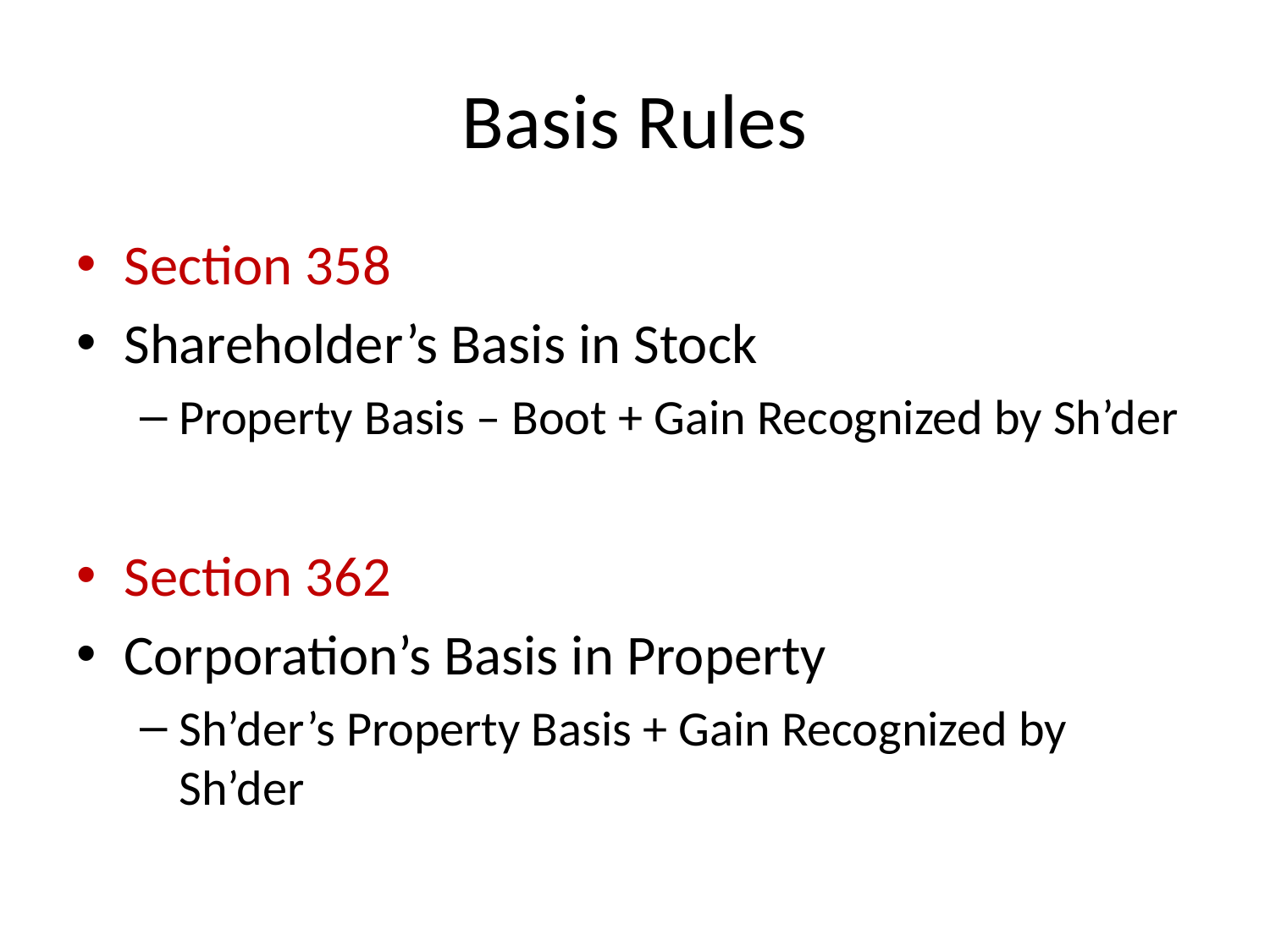

# Basis Rules
Section 358
Shareholder’s Basis in Stock
Property Basis – Boot + Gain Recognized by Sh’der

Section 362
Corporation’s Basis in Property
Sh’der’s Property Basis + Gain Recognized by Sh’der